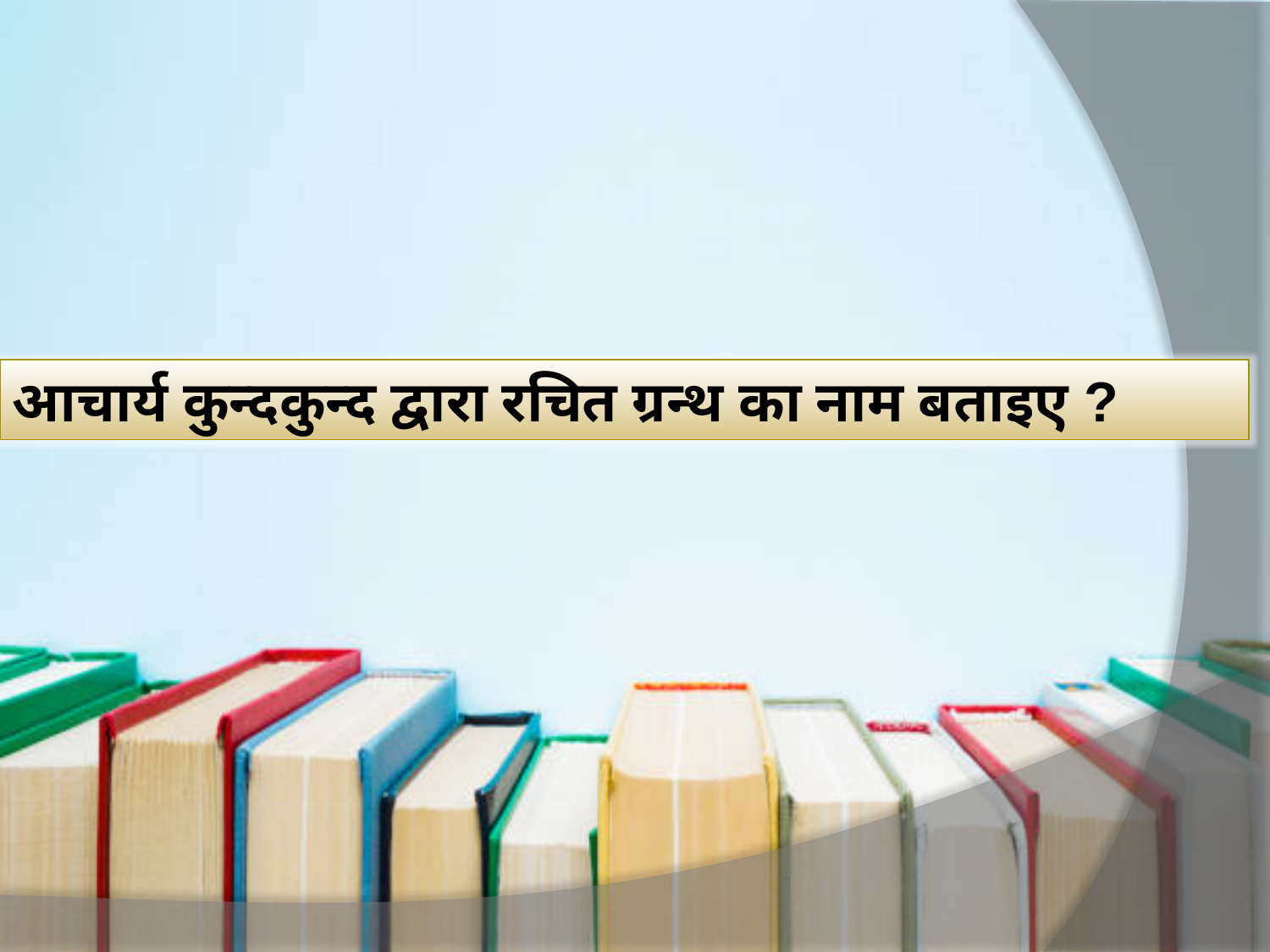

आचार्य कुन्दकुन्द द्वारा रचित ग्रन्थ का नाम बताइए ?